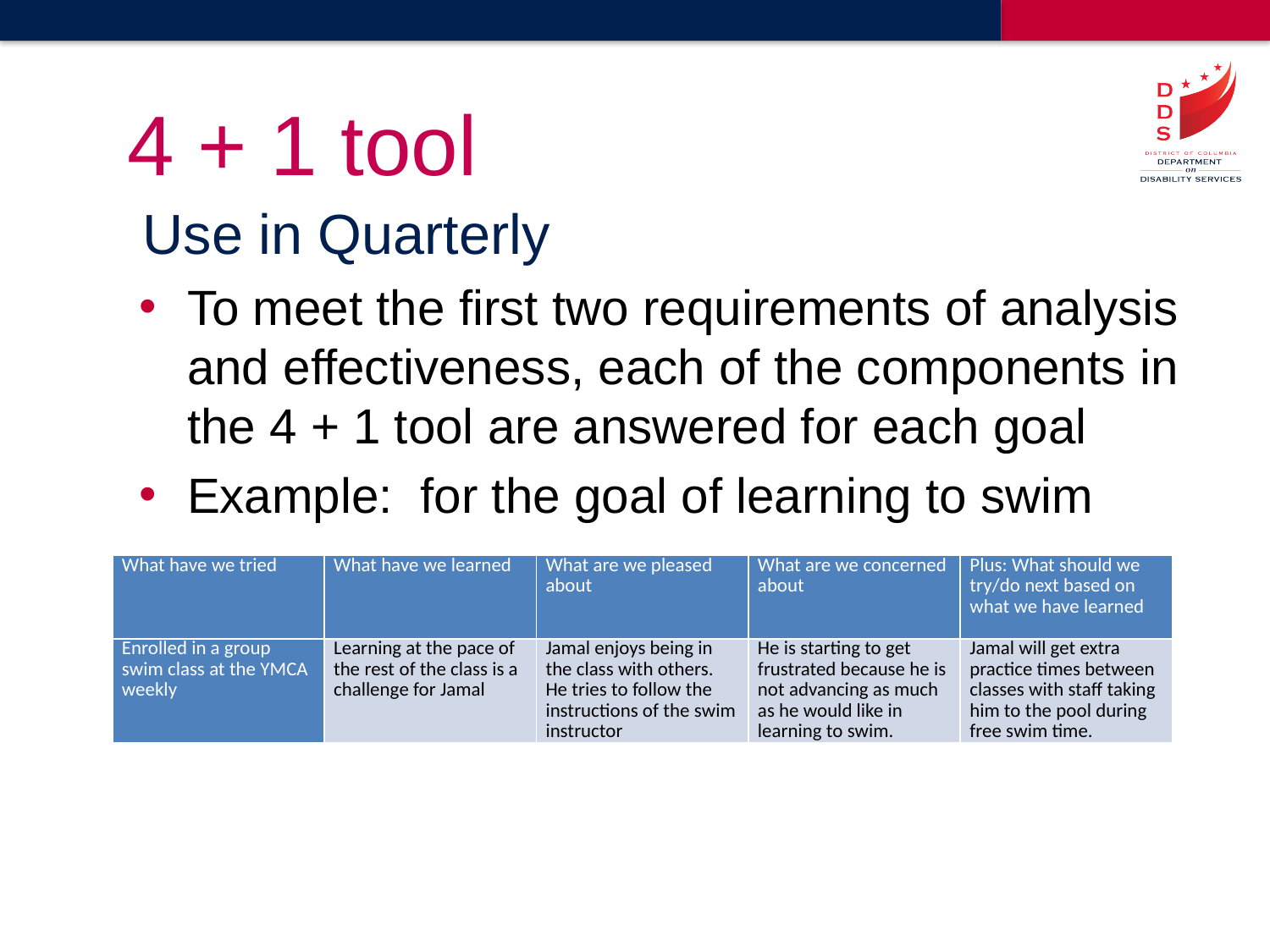

# 4 + 1 tool
 Use in Quarterly
To meet the first two requirements of analysis and effectiveness, each of the components in the 4 + 1 tool are answered for each goal
Example:  for the goal of learning to swim

| What have we tried | What have we learned | What are we pleased about | What are we concerned about | Plus: What should we try/do next based on what we have learned |
| --- | --- | --- | --- | --- |
| Enrolled in a group swim class at the YMCA weekly | Learning at the pace of the rest of the class is a challenge for Jamal | Jamal enjoys being in the class with others. He tries to follow the instructions of the swim instructor | He is starting to get frustrated because he is not advancing as much as he would like in learning to swim. | Jamal will get extra practice times between classes with staff taking him to the pool during free swim time. |